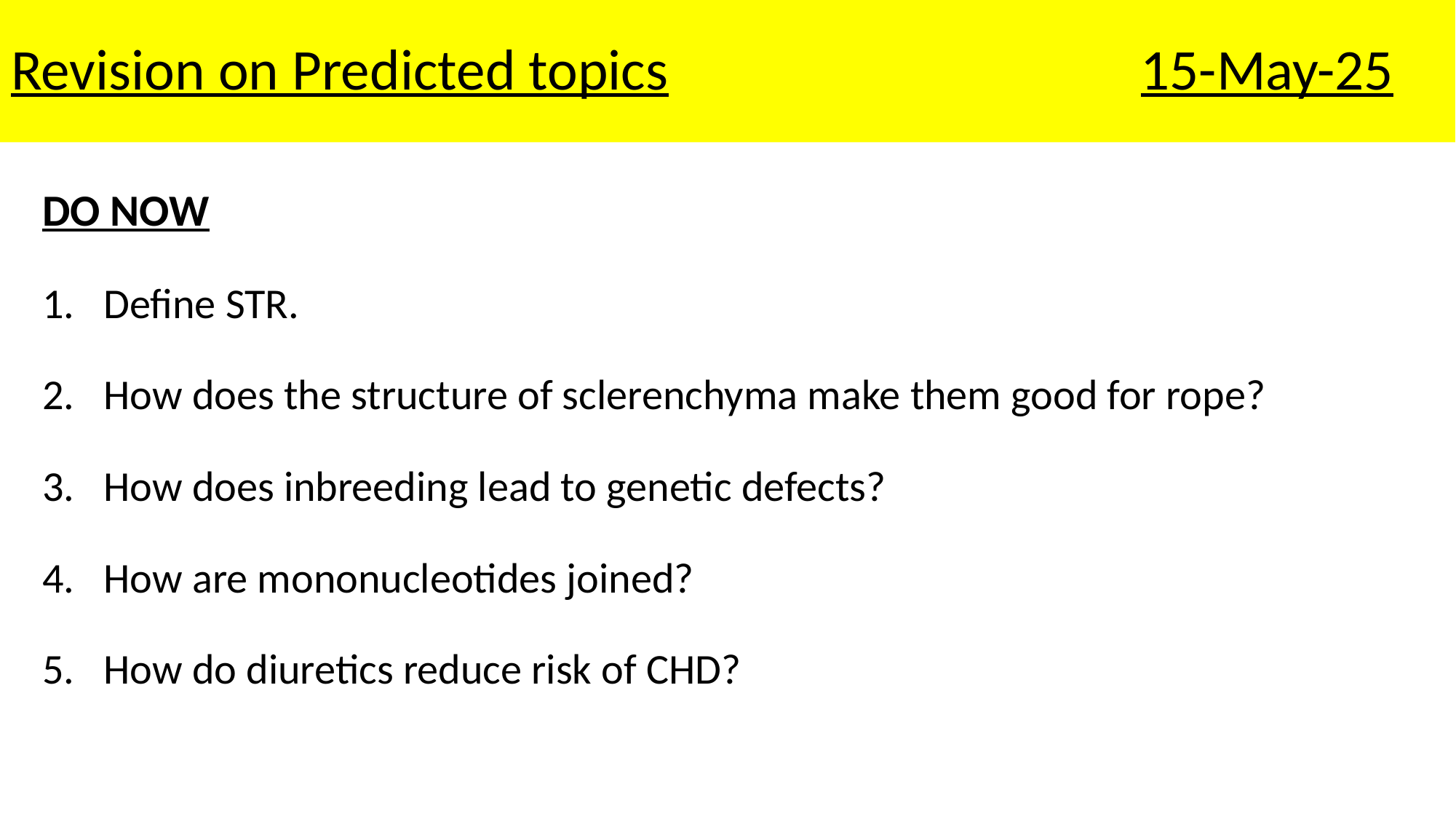

# Revision on Predicted topics                                    15-May-25
DO NOW
Define STR.
How does the structure of sclerenchyma make them good for rope?
How does inbreeding lead to genetic defects?
How are mononucleotides joined?
How do diuretics reduce risk of CHD?